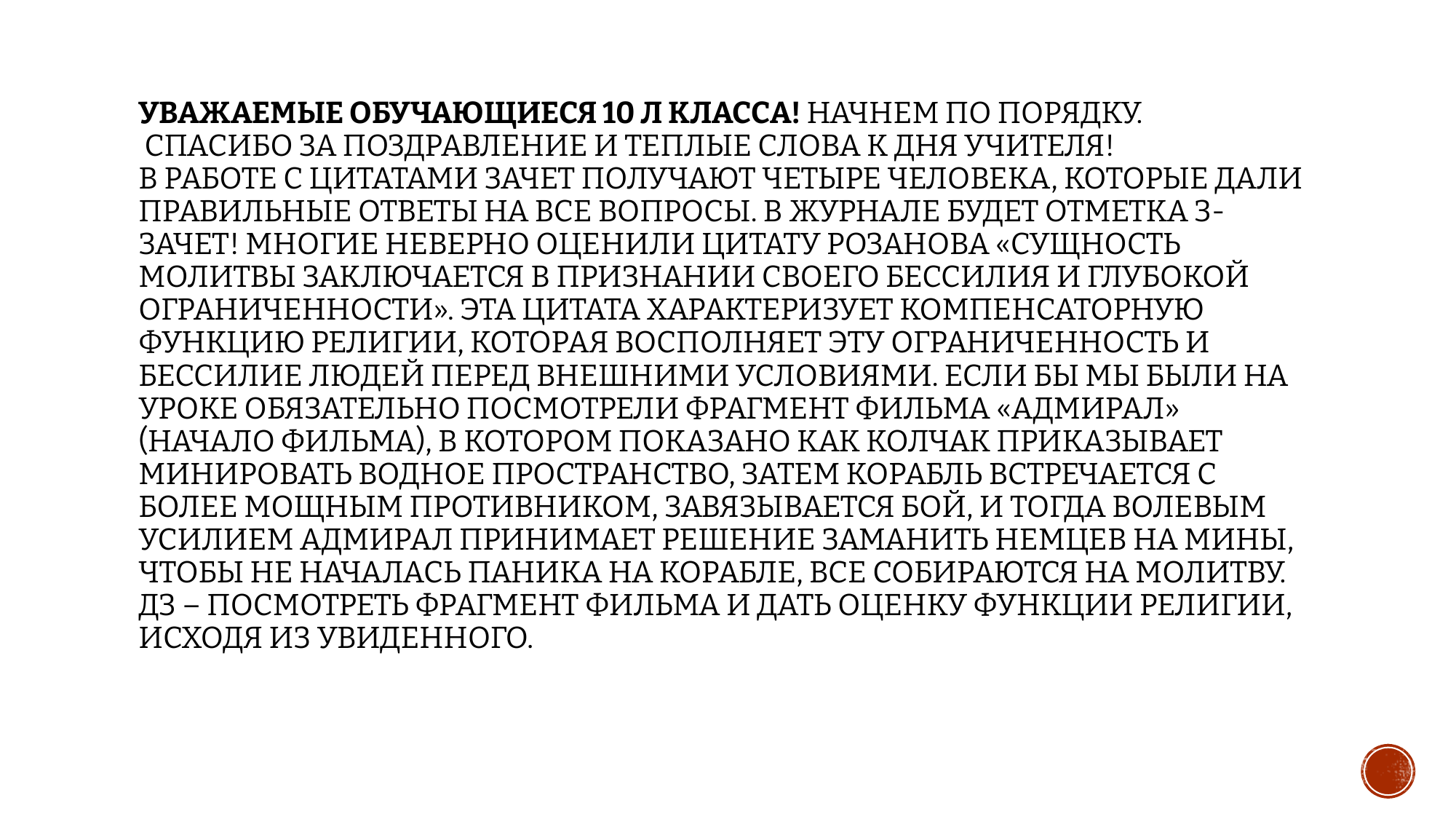

# Уважаемые обучающиеся 10 Л класса! Начнем по порядку. Спасибо за поздравление и теплые слова к дня учителя! В работе с цитатами зачет получают четыре человека, которые дали правильные ответы на все вопросы. В журнале будет отметка 3-зачет! Многие неверно оценили цитату Розанова «Сущность молитвы заключается в признании своего бессилия и глубокой ограниченности». Эта цитата характеризует компенсаторную функцию религии, которая восполняет эту ограниченность и бессилие людей перед внешними условиями. Если бы мы были на уроке обязательно посмотрели фрагмент фильма «Адмирал» (начало фильма), в котором показано как Колчак приказывает минировать водное пространство, затем корабль встречается с более мощным противником, завязывается бой, и тогда волевым усилием адмирал принимает решение заманить немцев на мины, чтобы не началась паника на корабле, все собираются на молитву. ДЗ – посмотреть фрагмент фильма и дать оценку функции религии, исходя из увиденного.